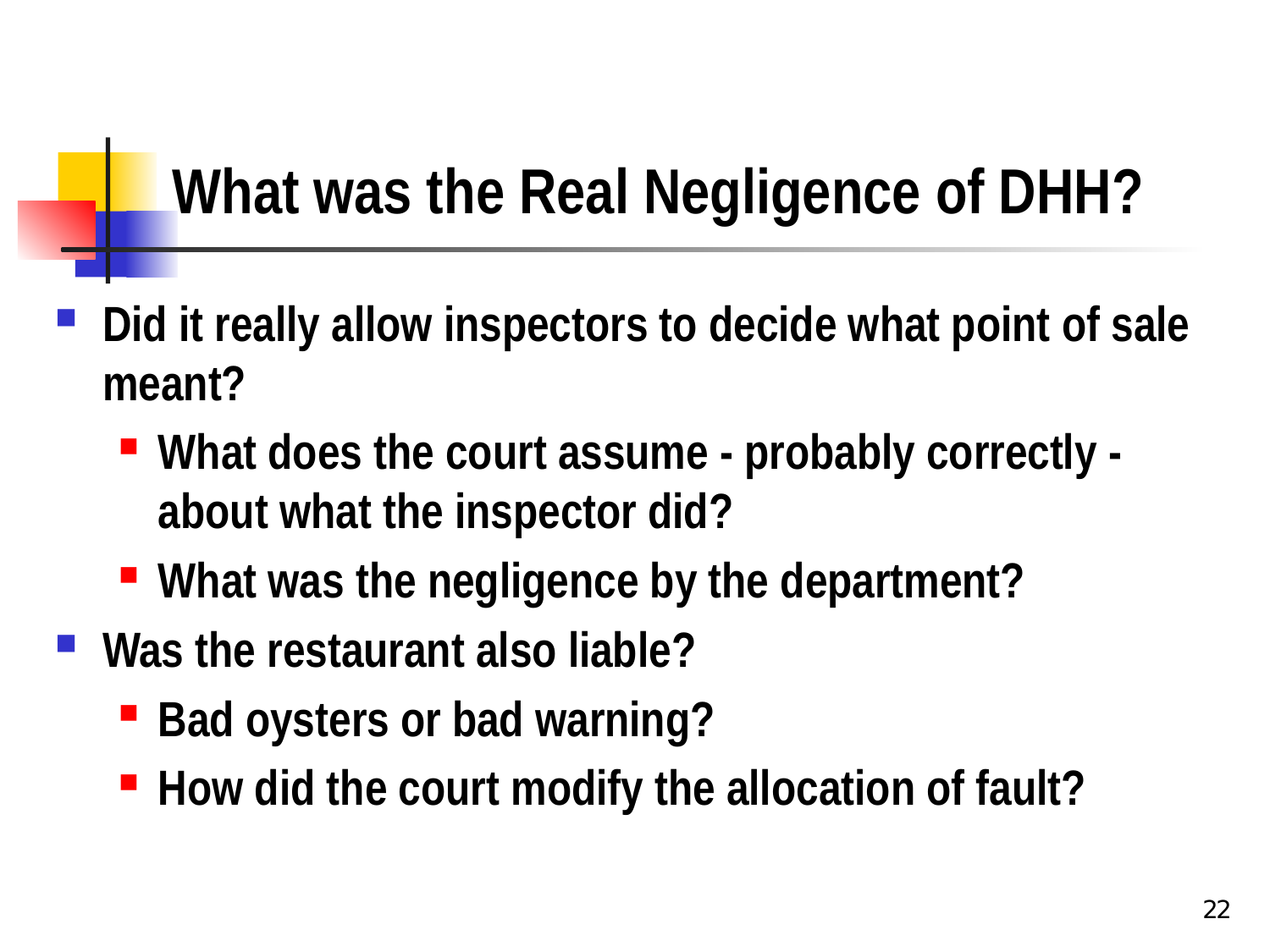

# What was the Real Negligence of DHH?
Did it really allow inspectors to decide what point of sale meant?
What does the court assume - probably correctly - about what the inspector did?
What was the negligence by the department?
Was the restaurant also liable?
Bad oysters or bad warning?
How did the court modify the allocation of fault?
22